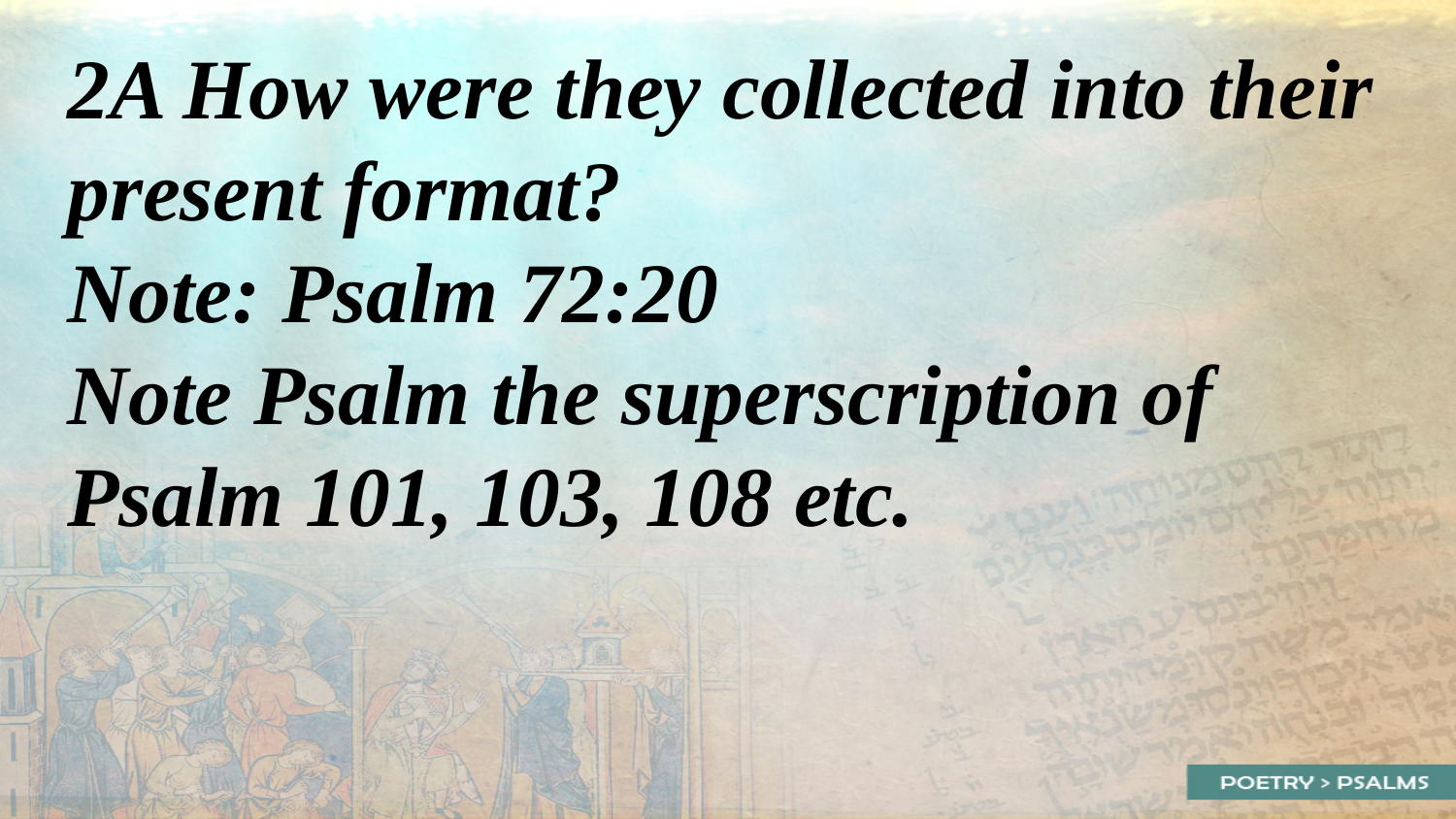

2A How were they collected into their present format?
Note: Psalm 72:20
Note Psalm the superscription of Psalm 101, 103, 108 etc.
5